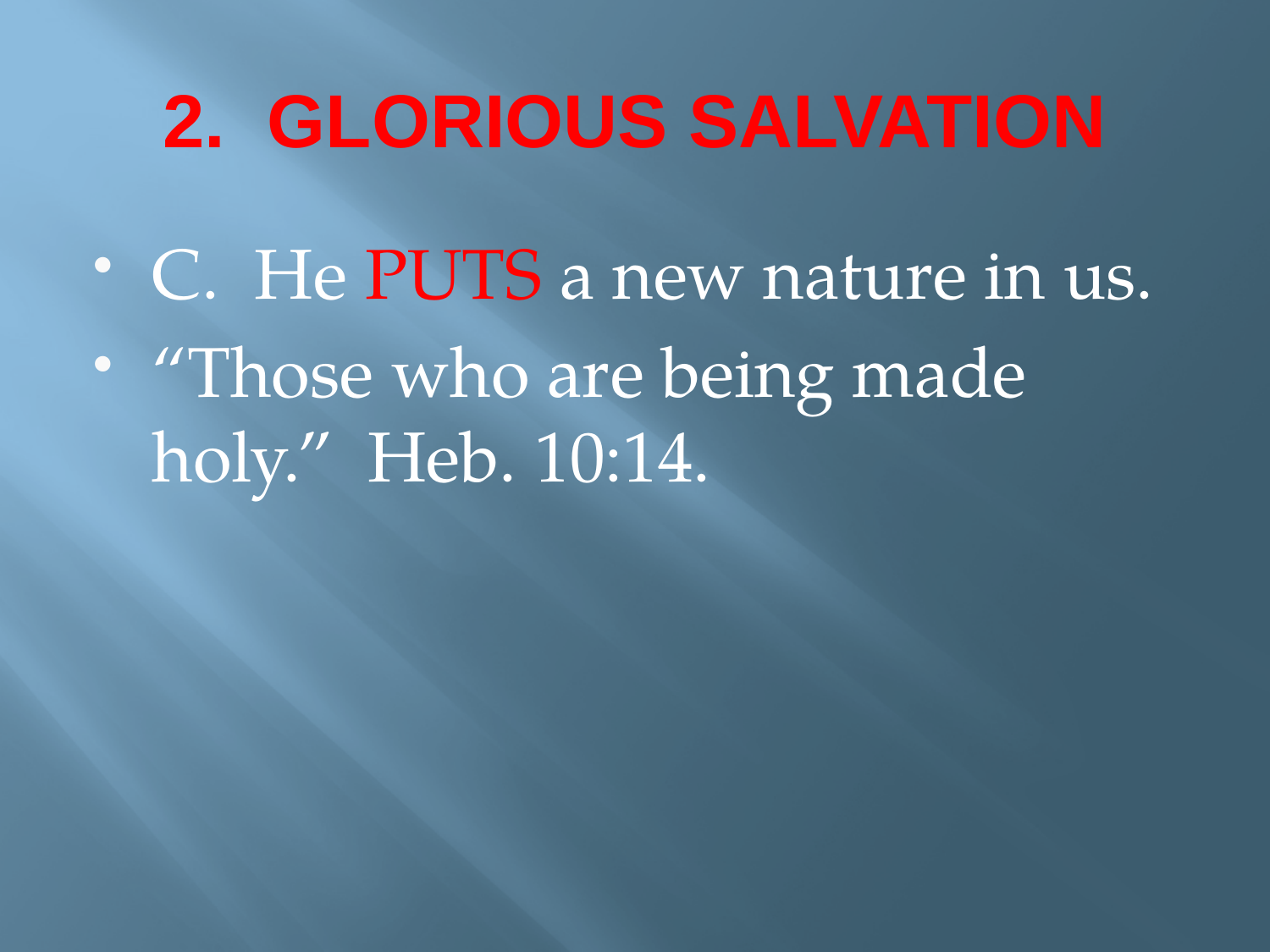

# 2.  GLORIOUS SALVATION
C.  He PUTS a new nature in us.
“Those who are being made holy.”  Heb. 10:14.